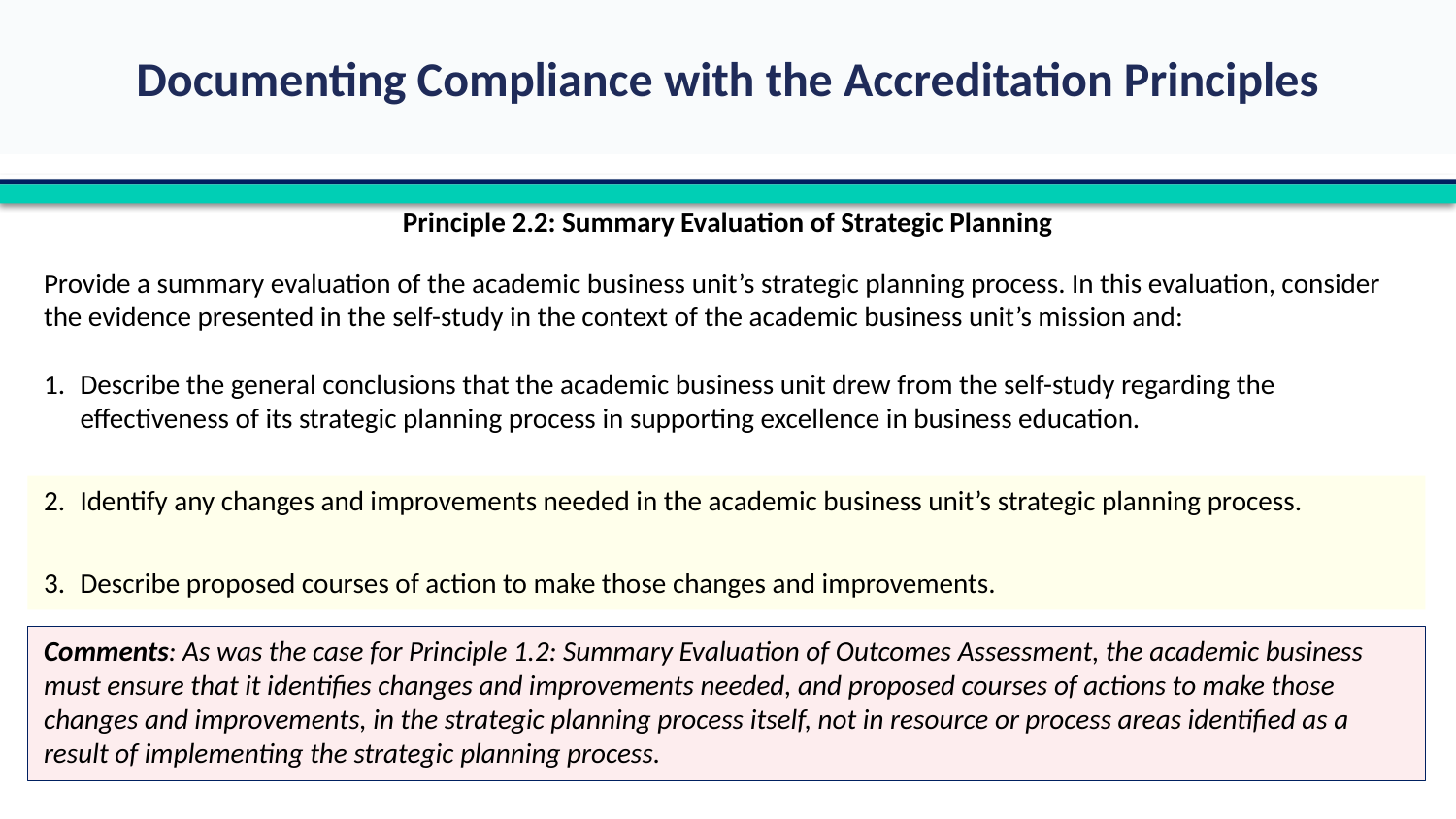

Principle 2.2: Summary Evaluation of Strategic Planning

Provide a summary evaluation of the academic business unit’s strategic planning process. In this evaluation, consider the evidence presented in the self-study in the context of the academic business unit’s mission and:

Describe the general conclusions that the academic business unit drew from the self-study regarding the effectiveness of its strategic planning process in supporting excellence in business education.
Identify any changes and improvements needed in the academic business unit’s strategic planning process.
Describe proposed courses of action to make those changes and improvements.

Comments: As was the case for Principle 1.2: Summary Evaluation of Outcomes Assessment, the academic business must ensure that it identifies changes and improvements needed, and proposed courses of actions to make those changes and improvements, in the strategic planning process itself, not in resource or process areas identified as a result of implementing the strategic planning process.